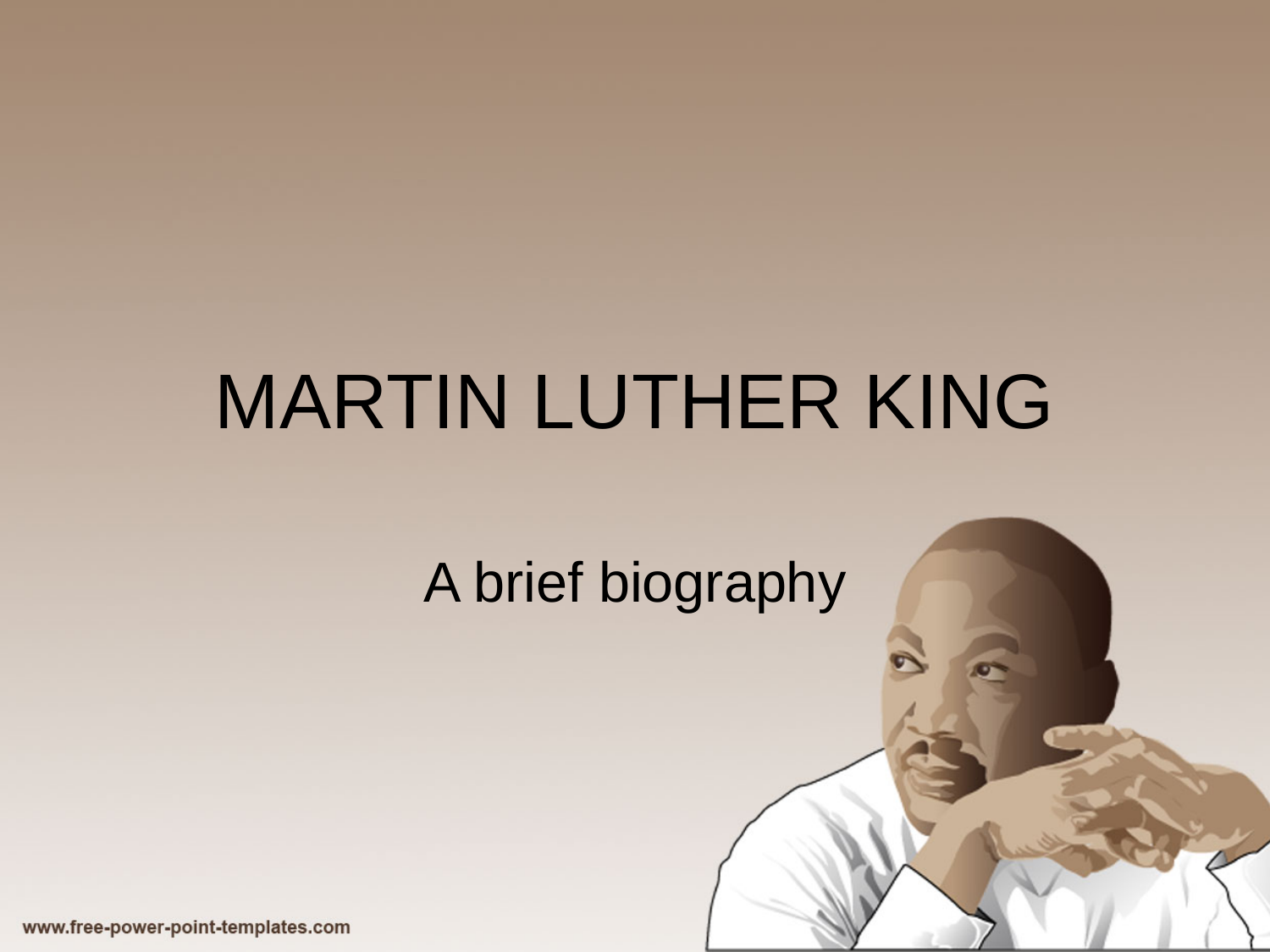

# MARTIN LUTHER KING
A brief biography